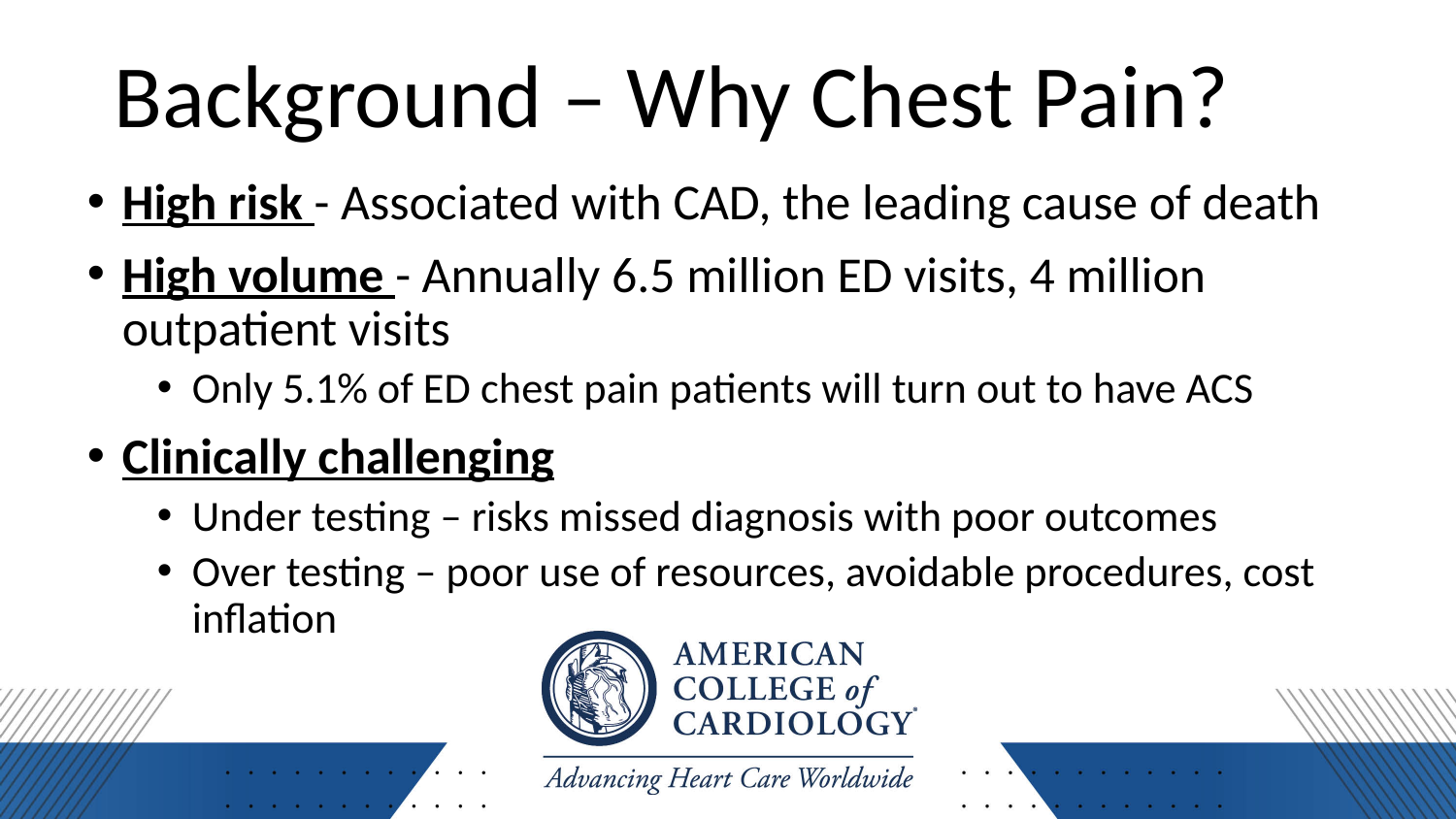

# Background – Why Chest Pain?
High risk - Associated with CAD, the leading cause of death
High volume - Annually 6.5 million ED visits, 4 million outpatient visits
Only 5.1% of ED chest pain patients will turn out to have ACS
Clinically challenging
Under testing – risks missed diagnosis with poor outcomes
Over testing – poor use of resources, avoidable procedures, cost inflation